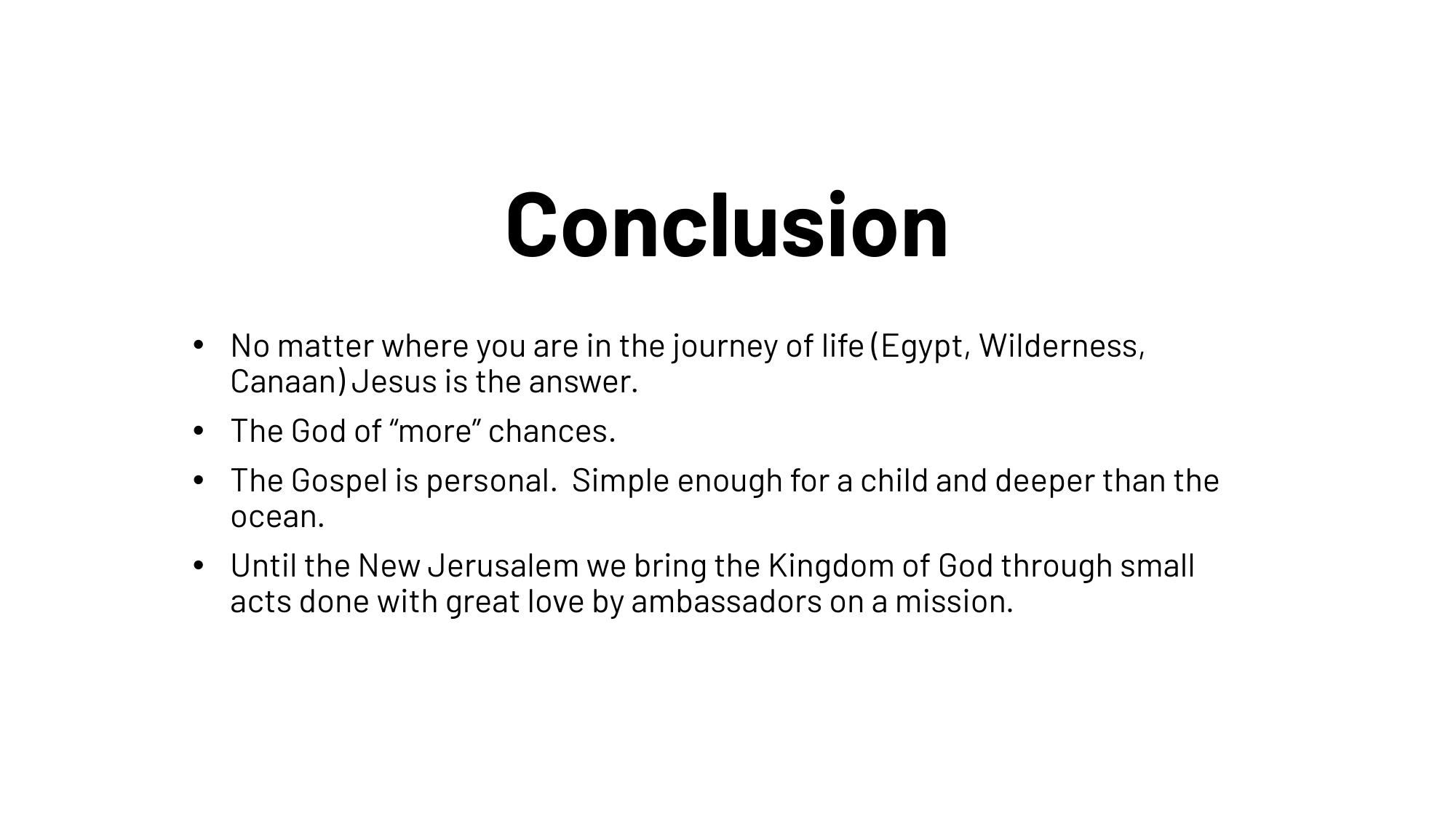

# Conclusion
No matter where you are in the journey of life (Egypt, Wilderness, Canaan) Jesus is the answer.
The God of “more” chances.
The Gospel is personal.  Simple enough for a child and deeper than the ocean.
Until the New Jerusalem we bring the Kingdom of God through small acts done with great love by ambassadors on a mission.